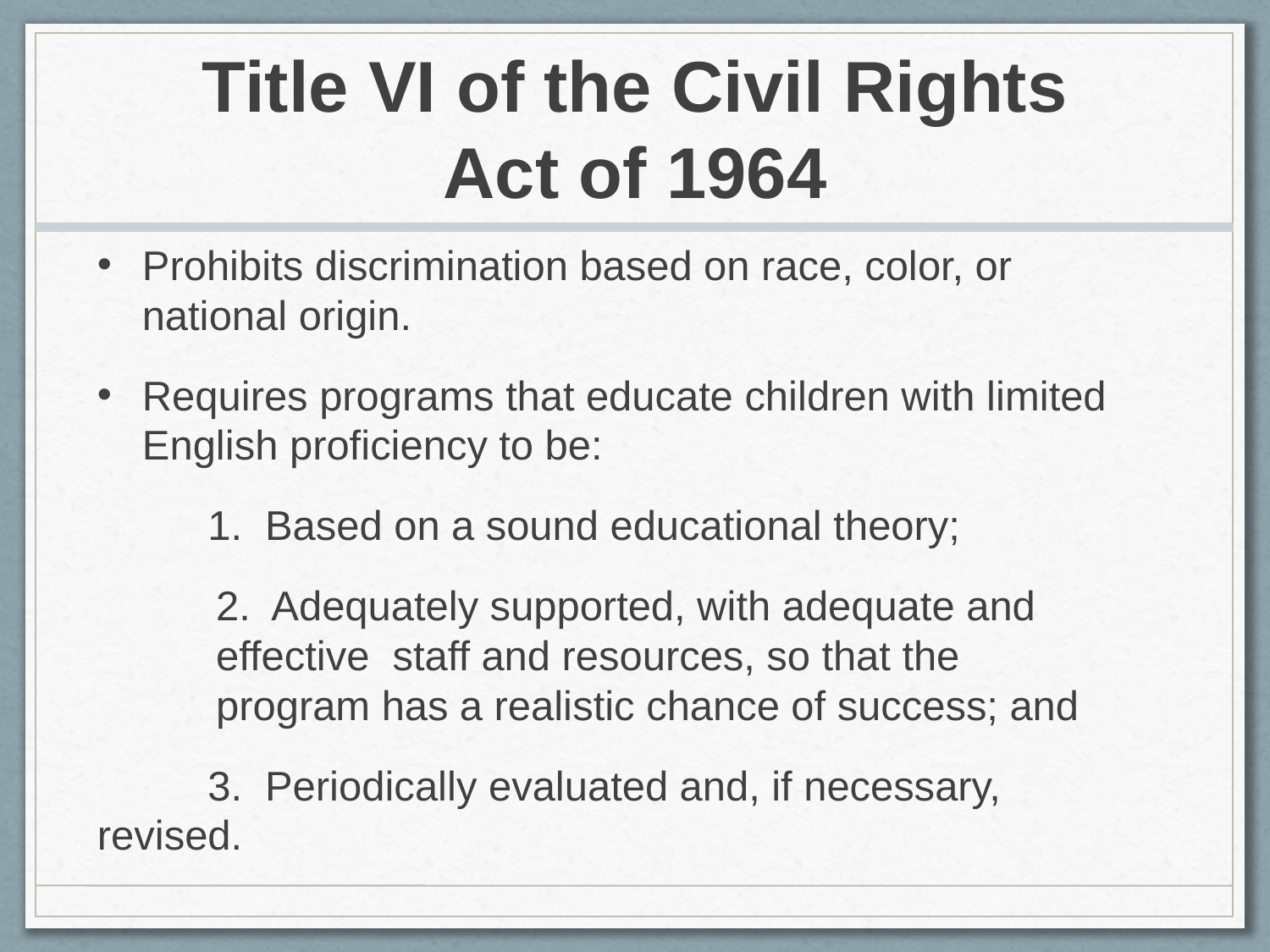

# Title VI of the Civil Rights Act of 1964
Prohibits discrimination based on race, color, or national origin.
Requires programs that educate children with limited English proficiency to be:
	1.  Based on a sound educational theory;
	2.  Adequately supported, with adequate and 	effective  staff and resources, so that the 	program has a realistic chance of success; and
	3.  Periodically evaluated and, if necessary, 	revised.